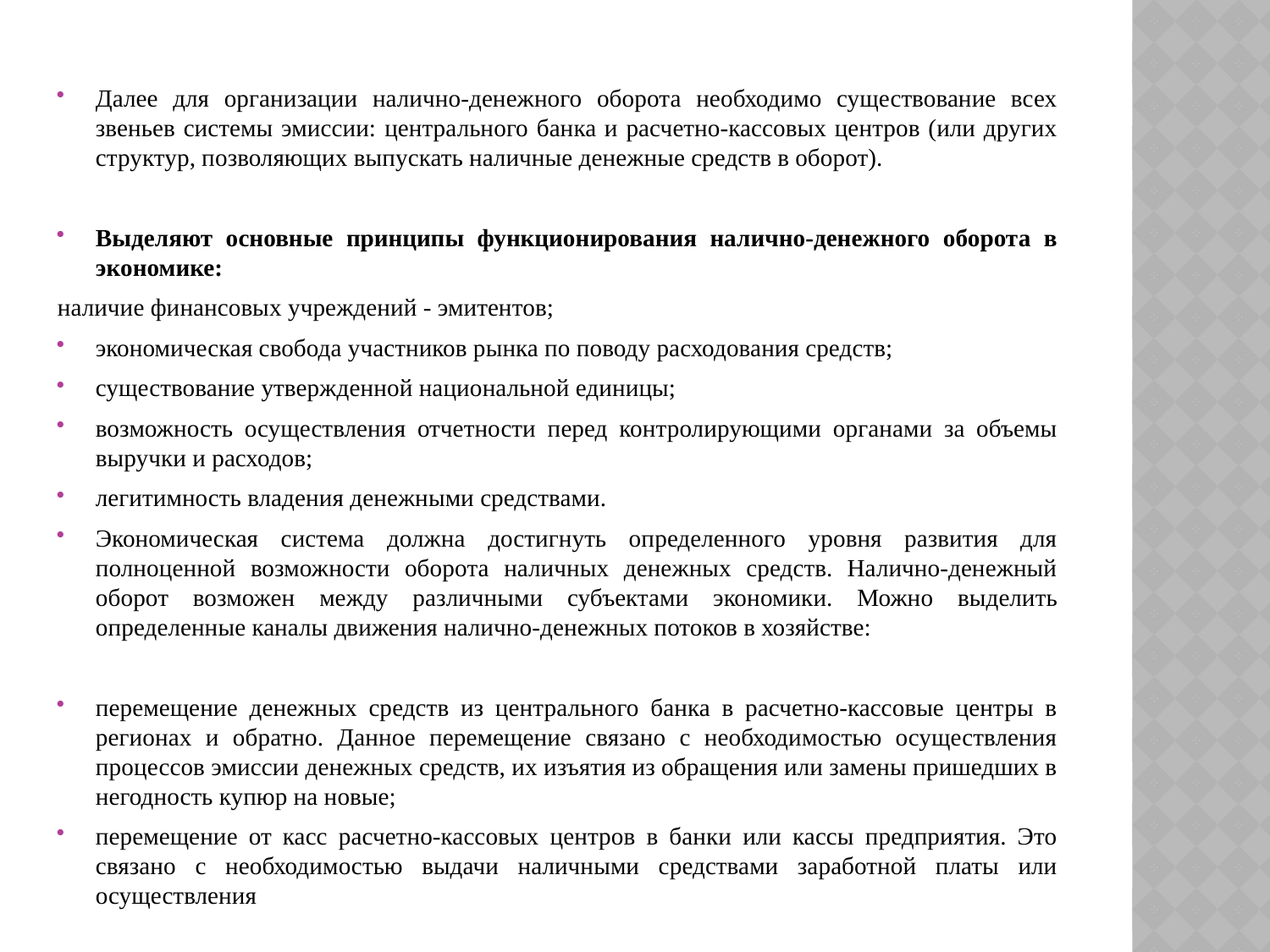

Далее для организации налично-денежного оборота необходимо существование всех звеньев системы эмиссии: центрального банка и расчетно-кассовых центров (или других структур, позволяющих выпускать наличные денежные средств в оборот).

Выделяют основные принципы функционирования налично-денежного оборота в экономике:
наличие финансовых учреждений - эмитентов;
экономическая свобода участников рынка по поводу расходования средств;
существование утвержденной национальной единицы;
возможность осуществления отчетности перед контролирующими органами за объемы выручки и расходов;
легитимность владения денежными средствами.
Экономическая система должна достигнуть определенного уровня развития для полноценной возможности оборота наличных денежных средств. Налично-денежный оборот возможен между различными субъектами экономики. Можно выделить определенные каналы движения налично-денежных потоков в хозяйстве:

перемещение денежных средств из центрального банка в расчетно-кассовые центры в регионах и обратно. Данное перемещение связано с необходимостью осуществления процессов эмиссии денежных средств, их изъятия из обращения или замены пришедших в негодность купюр на новые;
перемещение от касс расчетно-кассовых центров в банки или кассы предприятия. Это связано с необходимостью выдачи наличными средствами заработной платы или осуществления

других операций. Как правило, данному перемещению предшествует безналичный перевод средств по счетам данных организаций;
перемещение средств от касс предприятий, банков и других учреждений к другим субъектам экономики: домохозяйствам в виде заработной платы, стипендий, пенсий, пособий или предприятиям в качестве оплаты за услуги, товары;
перемещение наличных денежных средств от домохозяйств к предприятиям и учреждениям в связи с приобретением товаров или услуг, а также проведением определенных финансовых операций (игра на бирже, приобретение страховки, отчисления в частные пенсионные фонды и т. д.);
перемещение наличных денежных средств внутри одного домохозяйства, связанное перераспределением ресурсов, для наиболее эффективного их использования между различными членами семьи.